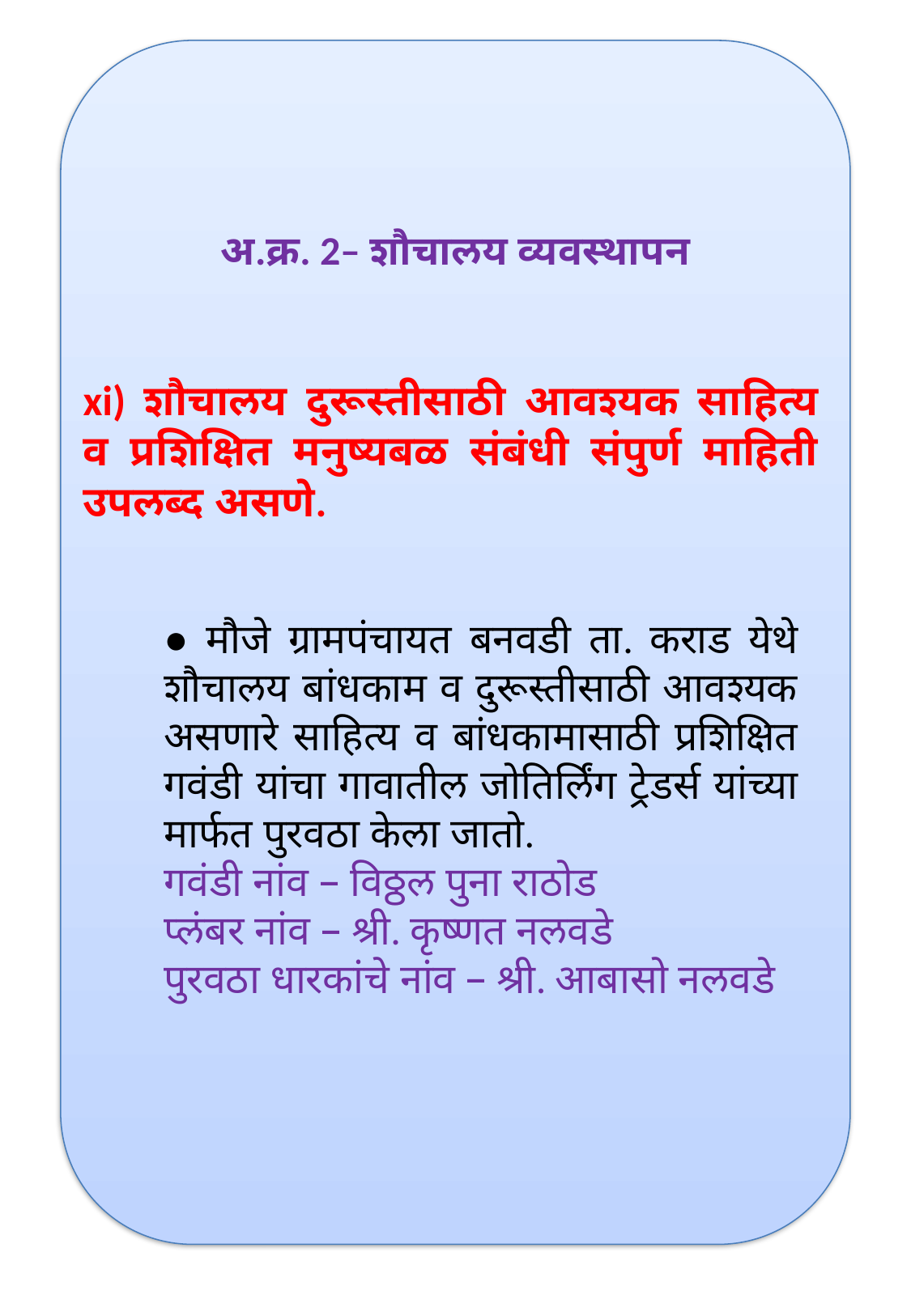

अ.क्र. 2– शौचालय व्यवस्थापन
xi) शौचालय दुरूस्तीसाठी आवश्यक साहित्य व प्रशिक्षित मनुष्यबळ संबंधी संपुर्ण माहिती उपलब्द असणे.

● मौजे ग्रामपंचायत बनवडी ता. कराड येथे शौचालय बांधकाम व दुरूस्तीसाठी आवश्यक असणारे साहित्य व बांधकामासाठी प्रशिक्षित गवंडी यांचा गावातील जोतिर्लिंग ट्रेडर्स यांच्या मार्फत पुरवठा केला जातो.
गवंडी नांव – विठ्ठल पुना राठोड
प्लंबर नांव – श्री. कृष्णत नलवडे
पुरवठा धारकांचे नांव – श्री. आबासो नलवडे